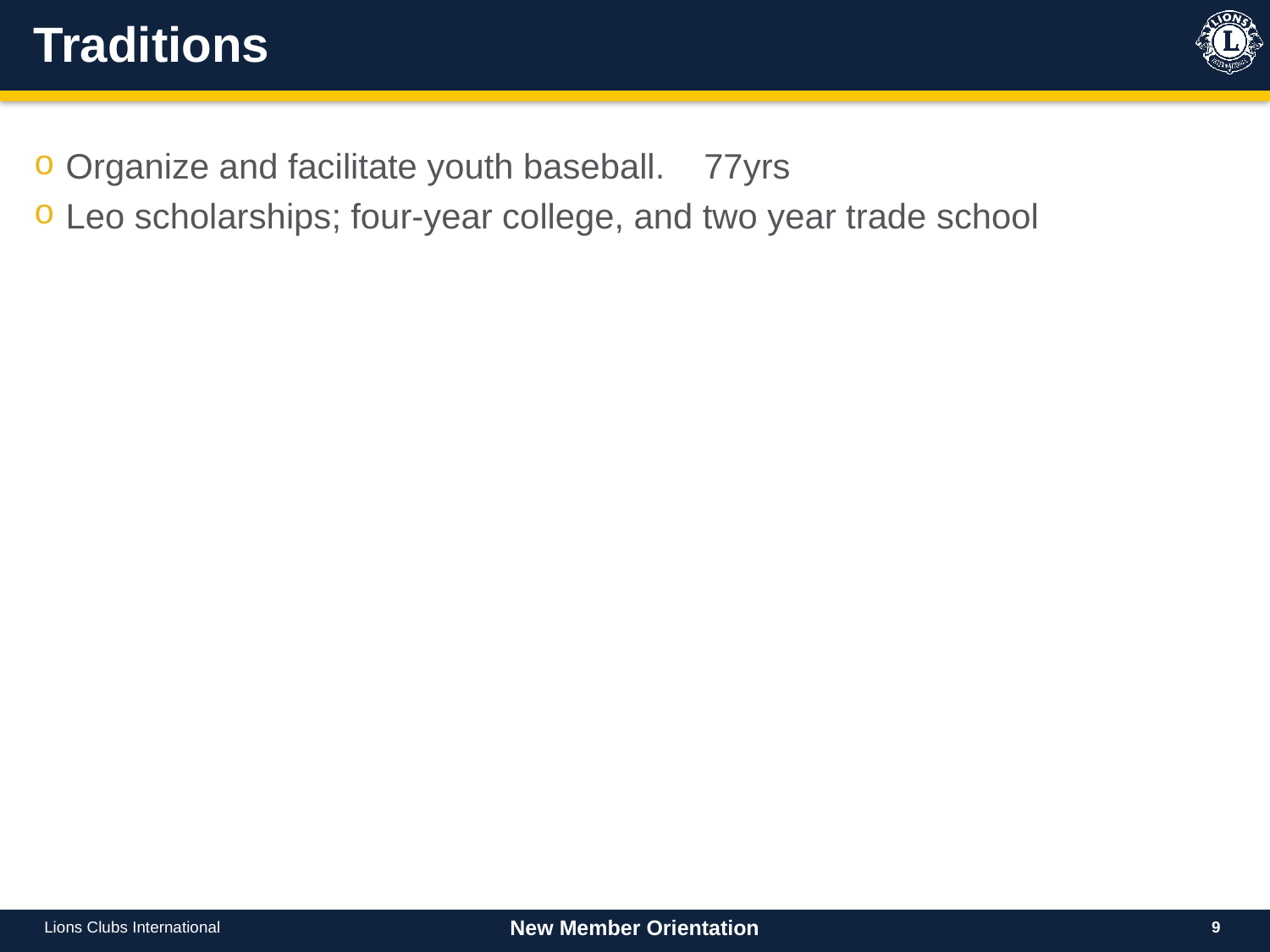

# Traditions
Organize and facilitate youth baseball.    77yrs
Leo scholarships; four-year college, and two year trade school